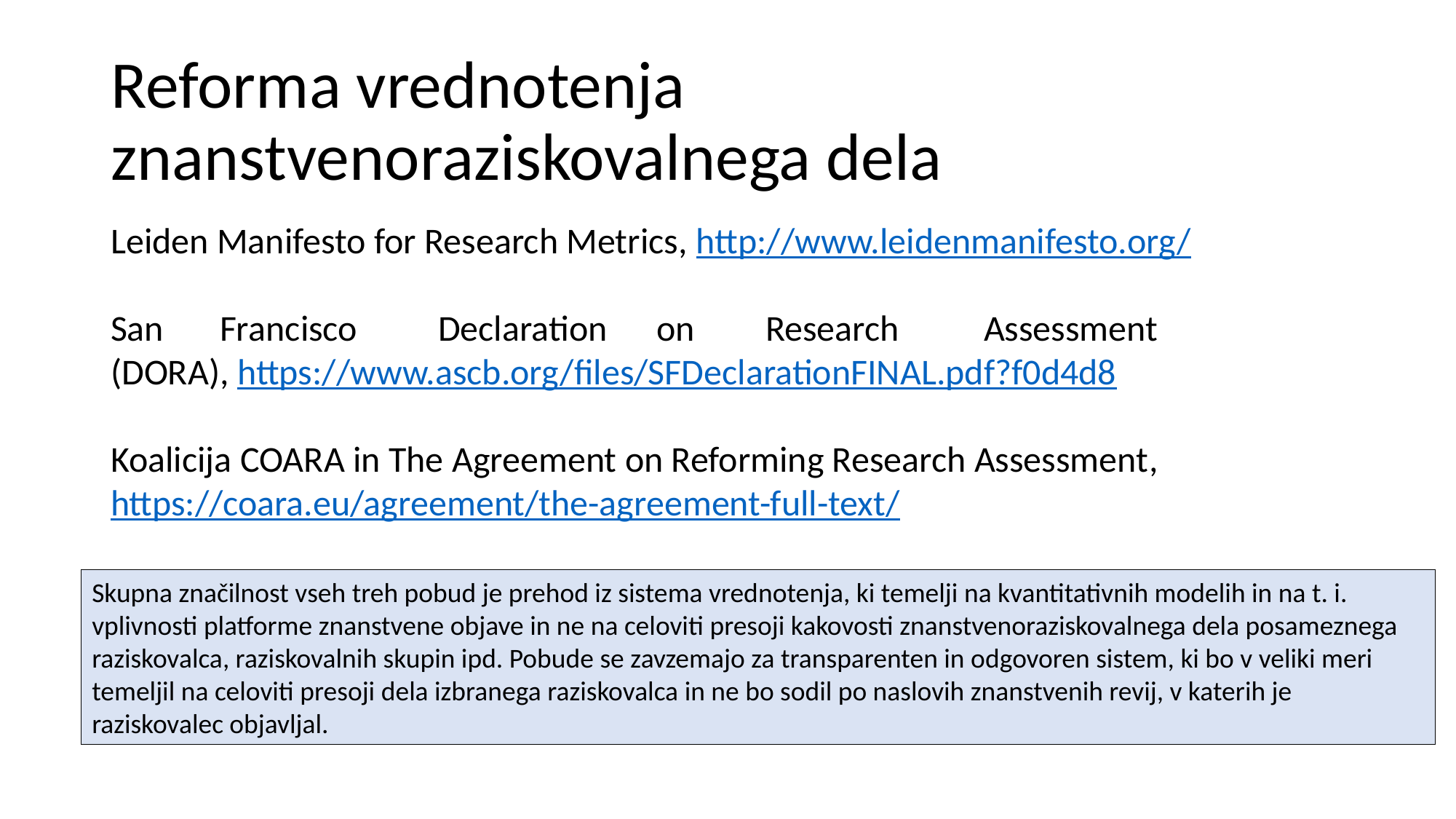

# Reforma vrednotenja znanstvenoraziskovalnega dela
Leiden Manifesto for Research Metrics, http://www.leidenmanifesto.org/

San	Francisco	Declaration	on	Research	Assessment (DORA), https://www.ascb.org/files/SFDeclarationFINAL.pdf?f0d4d8

Koalicija COARA in The Agreement on Reforming Research Assessment, https://coara.eu/agreement/the-agreement-full-text/
Skupna značilnost vseh treh pobud je prehod iz sistema vrednotenja, ki temelji na kvantitativnih modelih in na t. i. vplivnosti platforme znanstvene objave in ne na celoviti presoji kakovosti znanstvenoraziskovalnega dela posameznega raziskovalca, raziskovalnih skupin ipd. Pobude se zavzemajo za transparenten in odgovoren sistem, ki bo v veliki meri temeljil na celoviti presoji dela izbranega raziskovalca in ne bo sodil po naslovih znanstvenih revij, v katerih je raziskovalec objavljal.